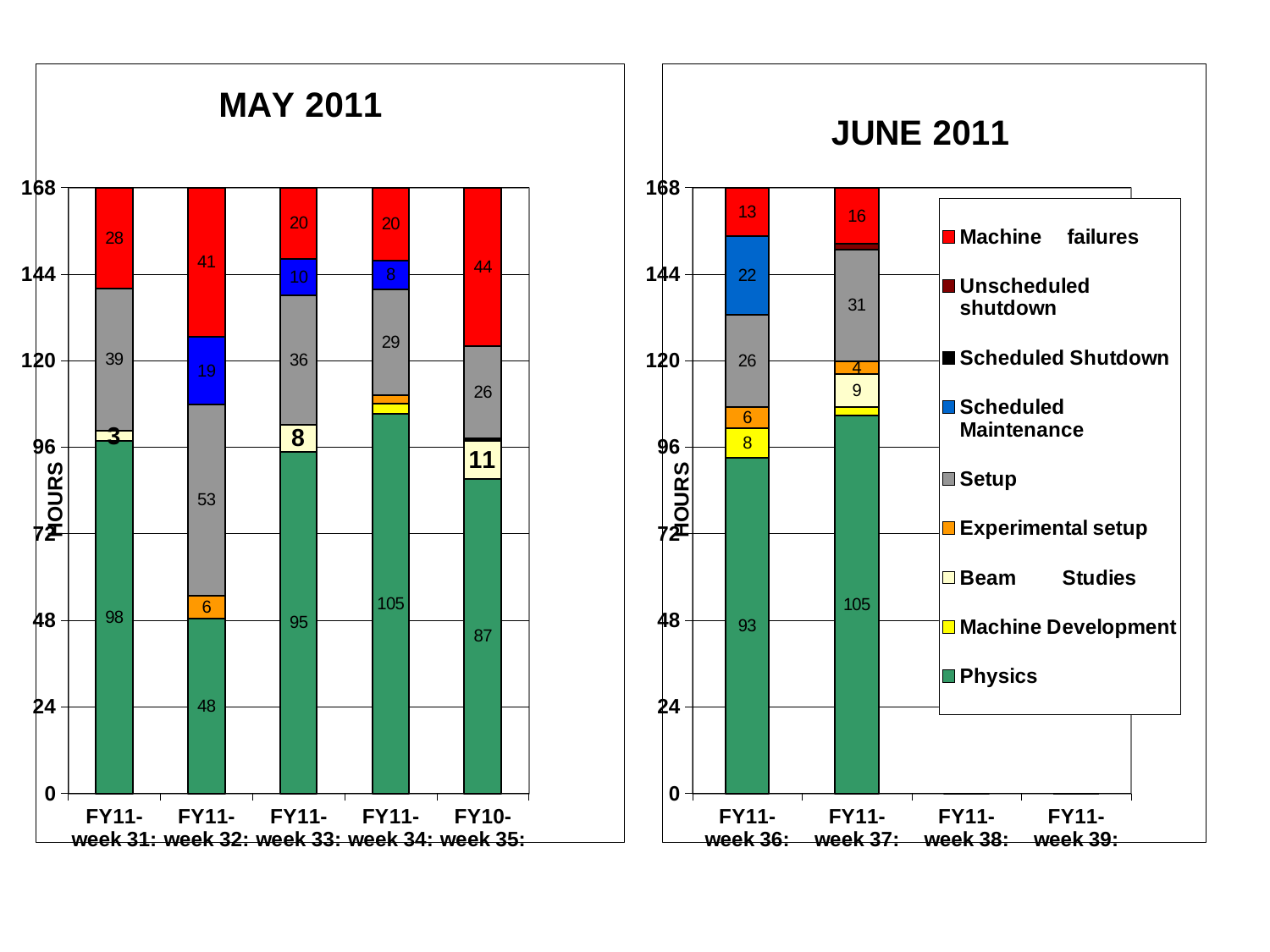

### Chart: MAY 2011

| Category | Physics | Machine Development | Beam Studies | Experimental setup | Setup | Scheduled Maintenance | Scheduled Shutdown | Unscheduled shutdown | Machine failures |
|---|---|---|---|---|---|---|---|---|---|
| FY11-week 31: | 97.64999999999999 | 0.0 | 2.88 | 0.12000000000000002 | 39.33 | 0.0 | 0.0 | 0.0 | 28.02 |
| FY11-week 32: | 48.43 | 0.0 | 0.0 | 6.430000000000002 | 52.95 | 18.75 | 0.0 | 0.0 | 41.440000000000005 |
| FY11-week 33: | 94.66999999999999 | 0.0 | 7.58 | 0.0 | 35.93 | 10.02 | 0.0 | 0.0 | 19.8 |
| FY11-week 34: | 105.25 | 2.9 | 0.0 | 2.22 | 29.49 | 7.930000000000002 | 0.0 | 0.0 | 20.21 |
| FY10-week 35: | 87.14999999999999 | 0.0 | 10.53 | 0.6500000000000004 | 25.810000000000013 | 0.0 | 0.0 | 0.0 | 43.86000000000001 |

### Chart:
JUNE 2011

| Category | Physics | Machine Development | Beam         Studies | Experimental setup | Setup | Scheduled Maintenance | Scheduled Shutdown | Unscheduled shutdown | Machine     failures |
|---|---|---|---|---|---|---|---|---|---|
| FY11-week 36: | 93.03 | 8.229999999999999 | 0.0 | 5.819999999999999 | 25.7 | 21.75 | 0.0 | 0.0 | 13.470000000000002 |
| FY11-week 37: | 104.85 | 2.3699999999999997 | 9.1 | 3.57 | 30.95 | 0.0 | 0.0 | 1.47 | 15.69 |
| FY11-week 38: | 0.0 | 0.0 | 0.0 | 0.0 | 0.0 | 0.0 | 0.0 | 0.0 | 0.0 |
| FY11-week 39: | 0.0 | 0.0 | 0.0 | 0.0 | 0.0 | 0.0 | 0.0 | 0.0 | 0.0 |